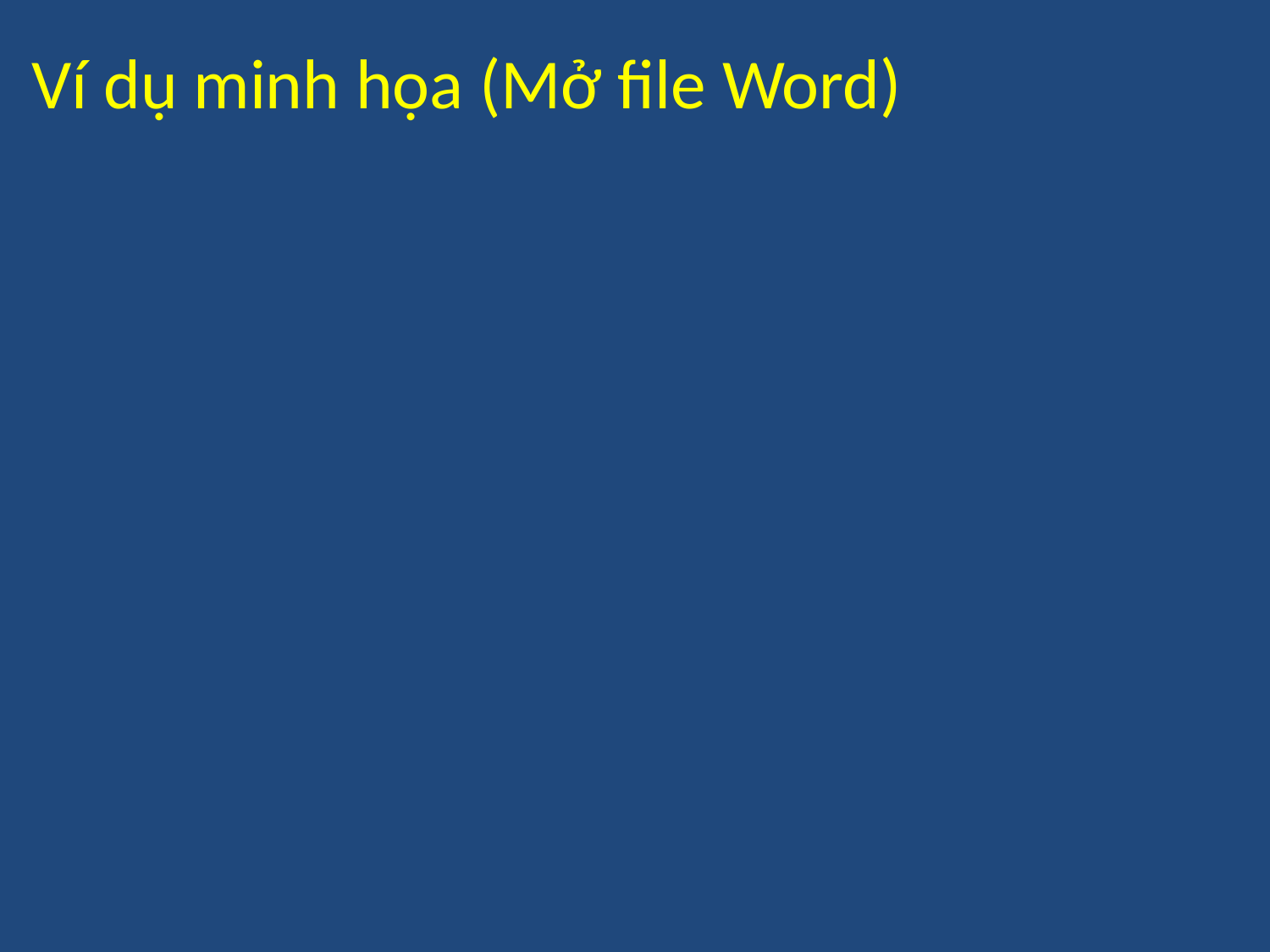

# Ví dụ minh họa (Mở file Word)